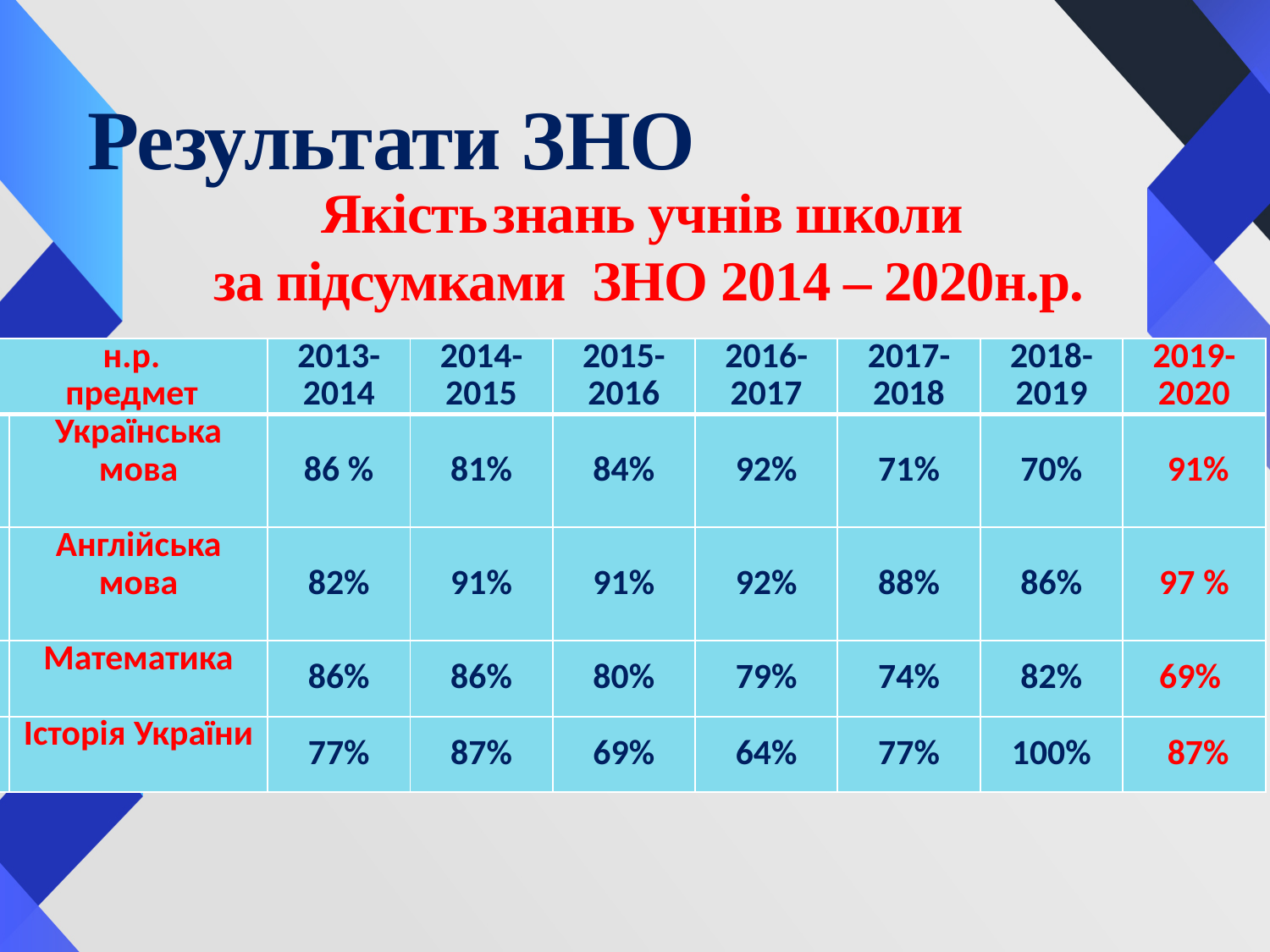

# Результати ЗНО
Якість знань учнів школи
за підсумками  ЗНО 2014 – 2020н.р.

| н.р. предмет |  | 2013-2014 | 2014-2015 | 2015-2016 | 2016-2017 | 2017-2018 | 2018-2019 | 2019-2020 |
| --- | --- | --- | --- | --- | --- | --- | --- | --- |
|  | Українська мова | 86 % | 81% | 84% | 92% | 71% | 70% | 91% |
|  | Англійська мова | 82% | 91% | 91% | 92% | 88% | 86% | 97 % |
|  | Математика | 86% | 86% | 80% | 79% | 74% | 82% | 69% |
|  | Історія України | 77% | 87% | 69% | 64% | 77% | 100% | 87% |